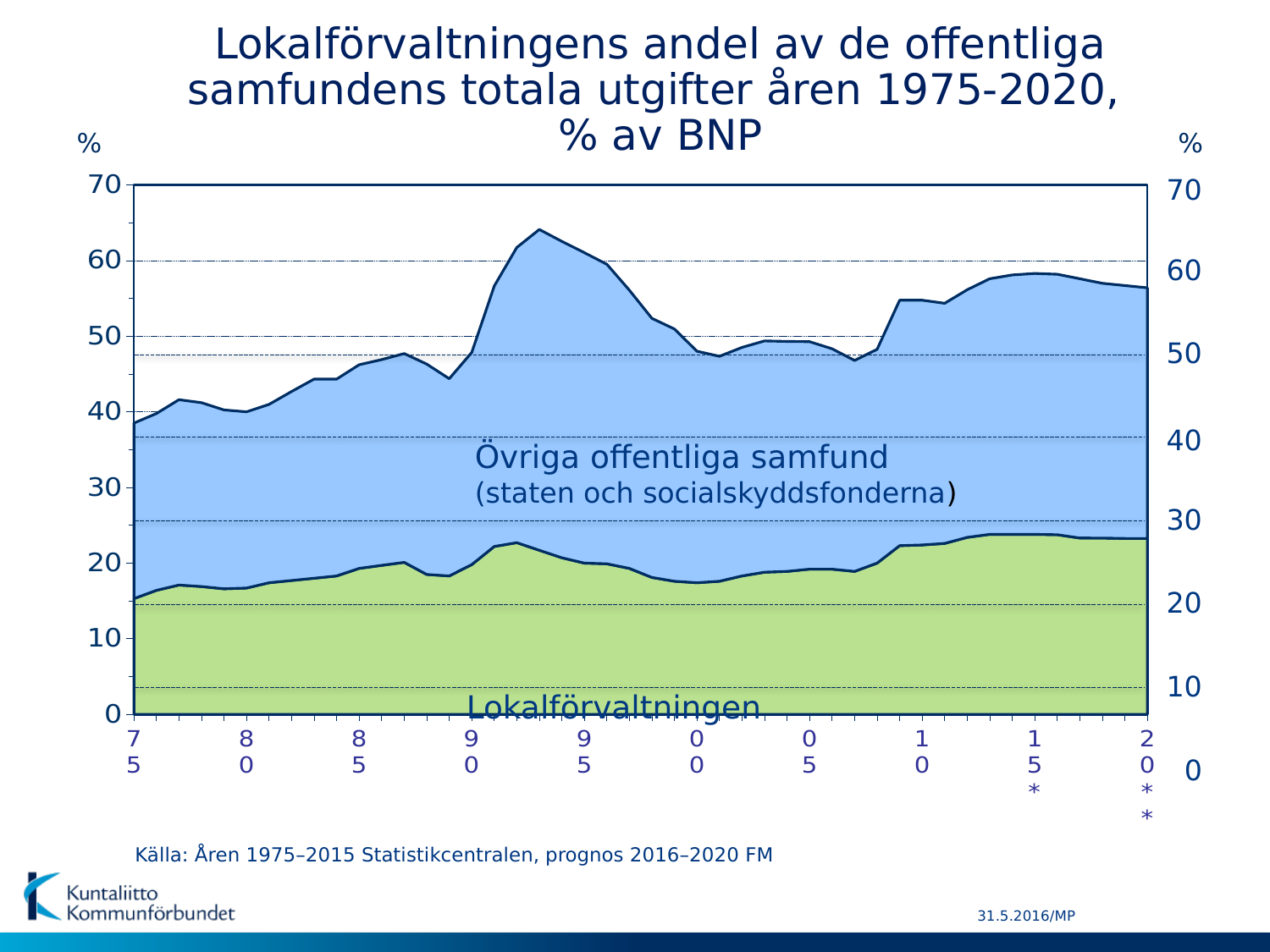

Lokalförvaltningens andel av de offentliga samfundens totala utgifter åren 1975-2020,
% av BNP
%
%
70

### Chart

| Category | Paikallishallinto | Muut julkisyhteisöt |
|---|---|---|
| 75 | 15.3 | 23.214927999999997 |
|  | 16.4 | 23.376862000000003 |
|  | 17.1 | 24.505162 |
|  | 16.9 | 24.312846999999998 |
|  | 16.6 | 23.654558 |
| 80 | 16.7 | 23.300594 |
|  | 17.4 | 23.582832000000003 |
|  | 17.7 | 24.988707 |
|  | 18.0 | 26.333543 |
|  | 18.3 | 26.032498 |
| 85 | 19.3 | 26.92287 |
|  | 19.7 | 27.201497999999997 |
|  | 20.1 | 27.602616999999995 |
|  | 18.5 | 27.819409999999998 |
|  | 18.3 | 26.08199 |
| 90 | 19.8 | 28.051883999999998 |
|  | 22.2 | 34.443130999999994 |
|  | 22.7 | 39.035728000000006 |
|  | 21.7 | 42.418114 |
|  | 20.7 | 41.845169999999996 |
| 95 | 20.0 | 41.0526 |
|  | 19.9 | 39.612052 |
|  | 19.3 | 36.792759000000004 |
|  | 18.1 | 34.264972 |
|  | 17.6 | 33.359243 |
| 00 | 17.4 | 30.614472 |
|  | 17.6 | 29.738285999999995 |
|  | 18.3 | 30.224839999999997 |
|  | 18.8 | 30.583448999999998 |
|  | 18.9 | 30.407470000000004 |
| 05 | 19.2 | 30.077011000000002 |
|  | 19.2 | 29.143124000000004 |
|  | 18.9 | 27.899297000000004 |
|  | 20.0 | 28.263134 |
|  | 22.3 | 32.461392000000004 |
| 10 | 22.4 | 32.365901 |
|  | 22.6 | 31.755434 |
|  | 23.4 | 32.742608000000004 |
|  | 23.8 | 33.8 |
|  | 23.8 | 34.3 |
| 15* | 23.8 | 34.5 |
|  | 23.752404063862564 | 34.44759593613744 |
|  | 23.314752017439595 | 34.285247982560406 |
|  | 23.312826372355886 | 33.687173627644114 |
|  | 23.2589908569438 | 33.441009143056206 |
| 20** | 23.255015897591566 | 33.14498410240843 |
60
50
40
Övriga offentliga samfund
(staten och socialskyddsfonderna)
30
20
10
Lokalförvaltningen
0
Källa: Åren 1975–2015 Statistikcentralen, prognos 2016–2020 FM
31.5.2016/MP